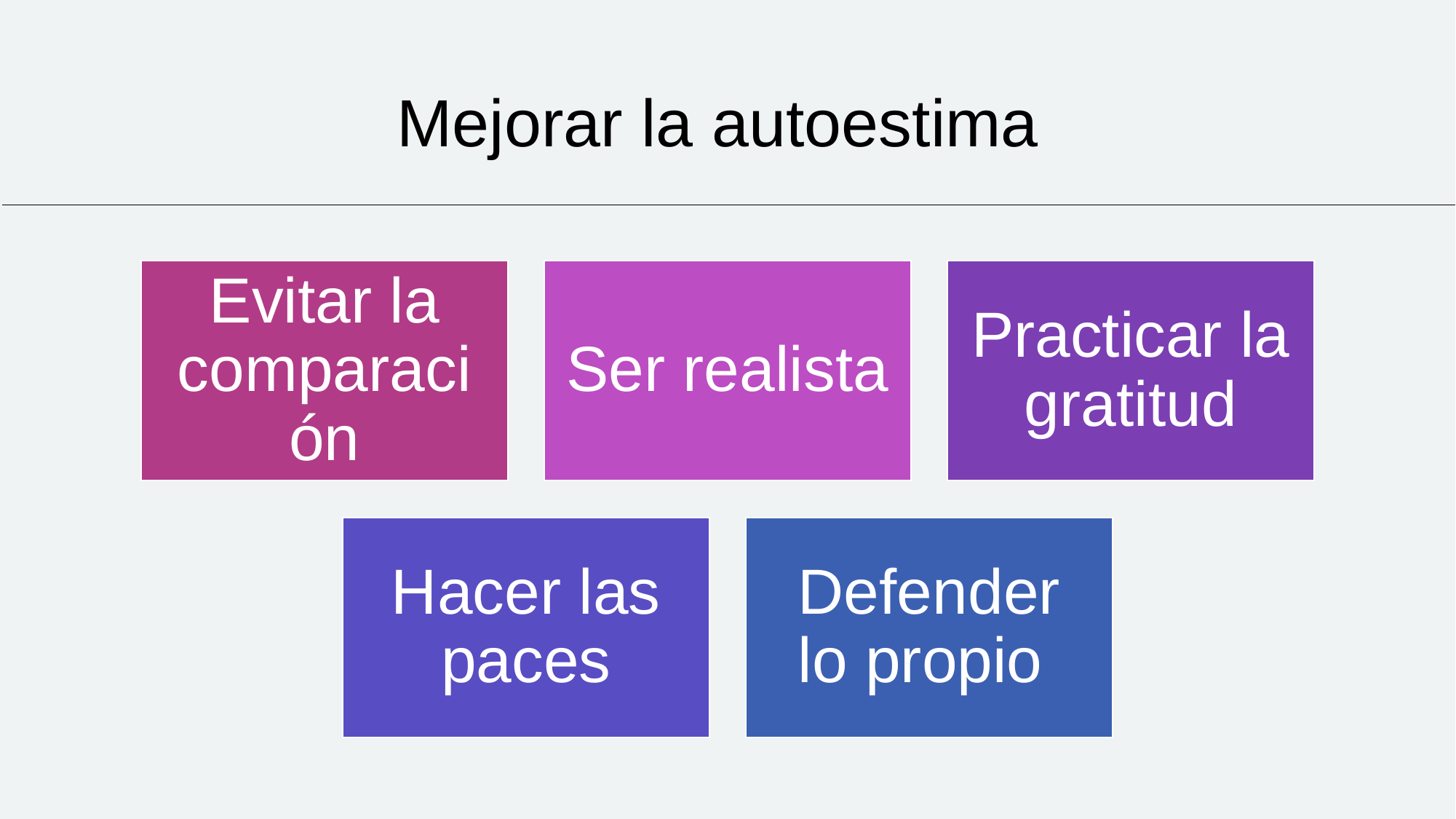

# Mejorar la autoestima
Evitar la comparación
Ser realista
Practicar la gratitud
Hacer las paces
Defender lo propio